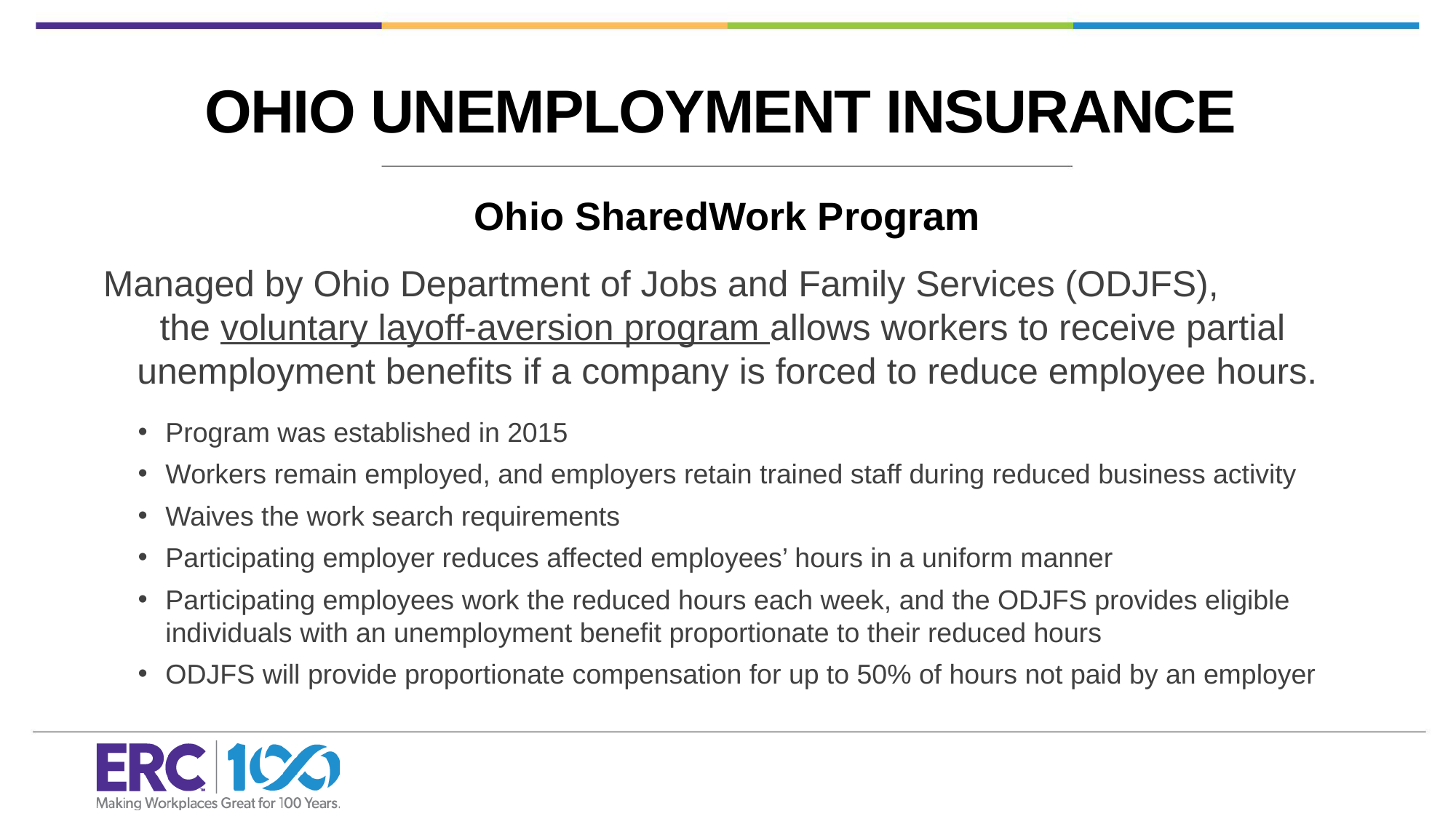

OHIO UNEMPLOYMENT INSURANCE
Ohio SharedWork Program

Managed by Ohio Department of Jobs and Family Services (ODJFS),
the voluntary layoff-aversion program allows workers to receive partial
unemployment benefits if a company is forced to reduce employee hours.

Program was established in 2015
Workers remain employed, and employers retain trained staff during reduced business activity
Waives the work search requirements
Participating employer reduces affected employees’ hours in a uniform manner
Participating employees work the reduced hours each week, and the ODJFS provides eligible individuals with an unemployment benefit proportionate to their reduced hours
ODJFS will provide proportionate compensation for up to 50% of hours not paid by an employer